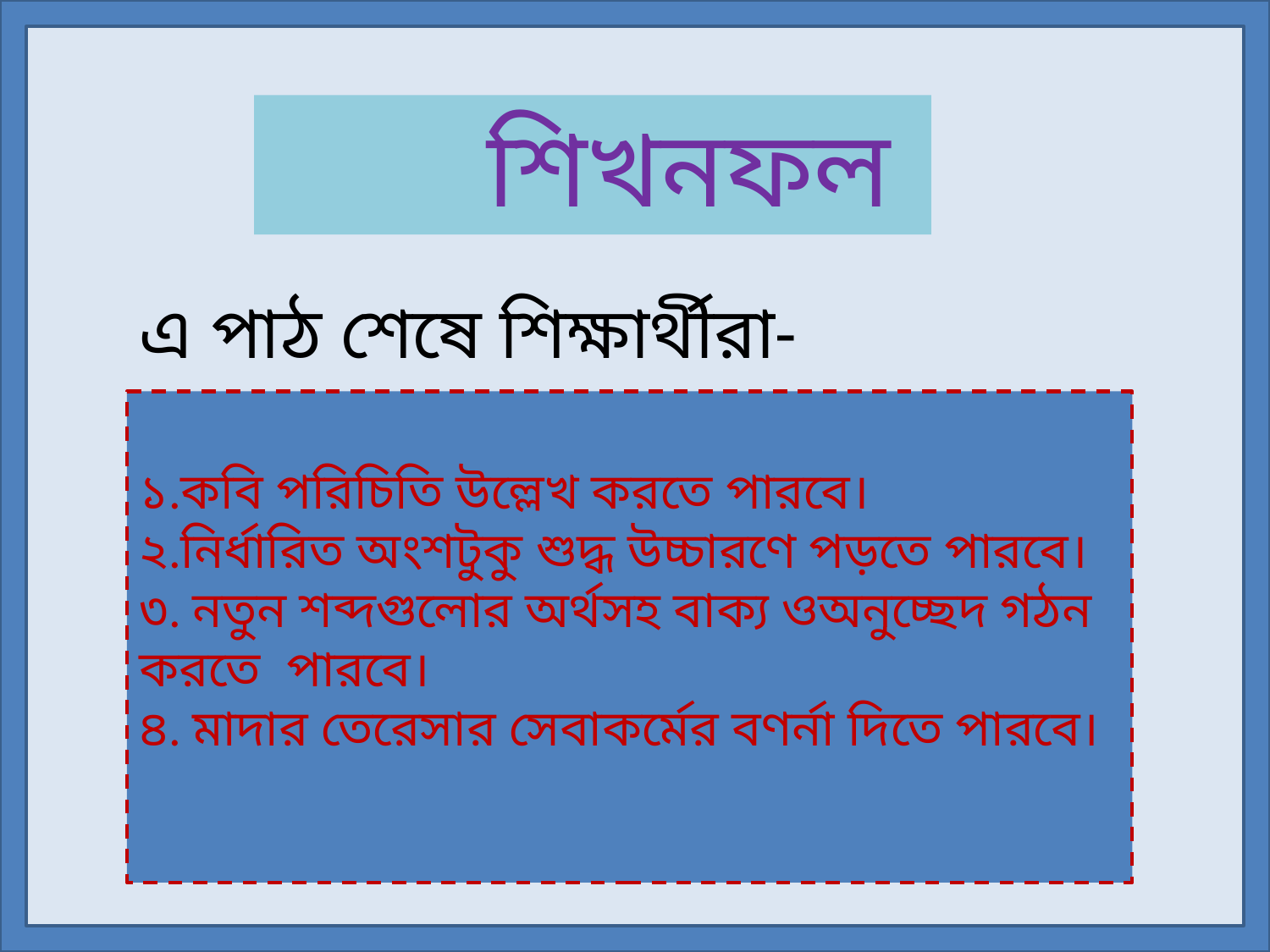

শিখনফল
এ পাঠ শেষে শিক্ষার্থীরা-

১.কবি পরিচিতি উল্লেখ করতে পারবে।
২.নির্ধারিত অংশটুকু শুদ্ধ উচ্চারণে পড়তে পারবে।
৩. নতুন শব্দগুলোর অর্থসহ বাক্য ওঅনুচ্ছেদ গঠন করতে  পারবে।
৪. মাদার তেরেসার সেবাকর্মের বণর্না দিতে পারবে।